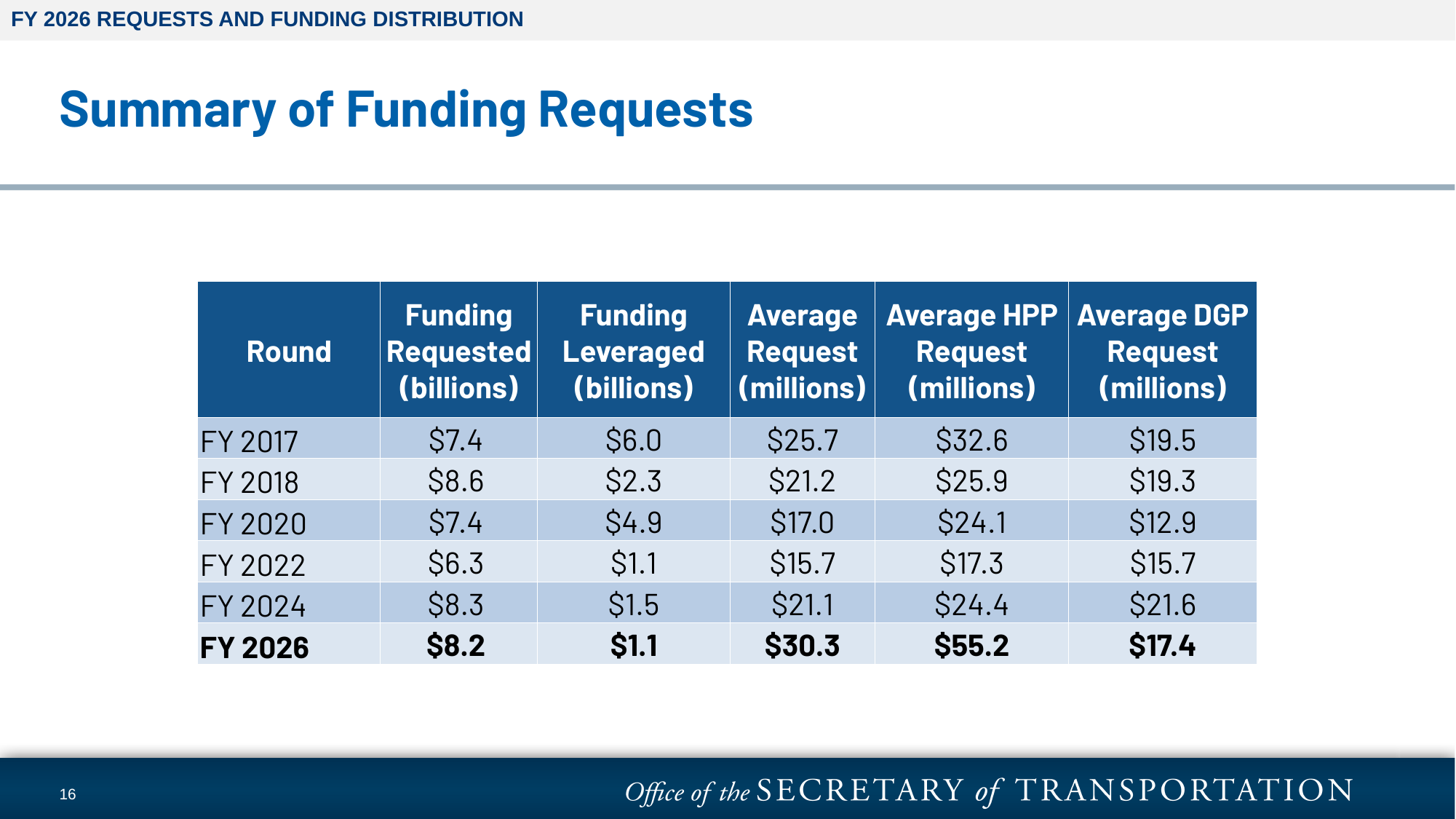

FY 2026 REQUESTS AND FUNDING DISTRIBUTION
# Summary of Funding Requests
| Round | Funding Requested (billions) | Funding Leveraged (billions) | Average Request (millions) | Average HPP Request (millions) | Average DGP Request (millions) |
| --- | --- | --- | --- | --- | --- |
| FY 2017 | $7.4 | $6.0 | $25.7 | $32.6 | $19.5 |
| FY 2018 | $8.6 | $2.3 | $21.2 | $25.9 | $19.3 |
| FY 2020 | $7.4 | $4.9 | $17.0 | $24.1 | $12.9 |
| FY 2022 | $6.3 | $1.1 | $15.7 | $17.3 | $15.7 |
| FY 2024 | $8.3 | $1.5 | $21.1 | $24.4 | $21.6 |
| FY 2026 | $8.2 | $1.1 | $30.3 | $55.2 | $17.4 |
16